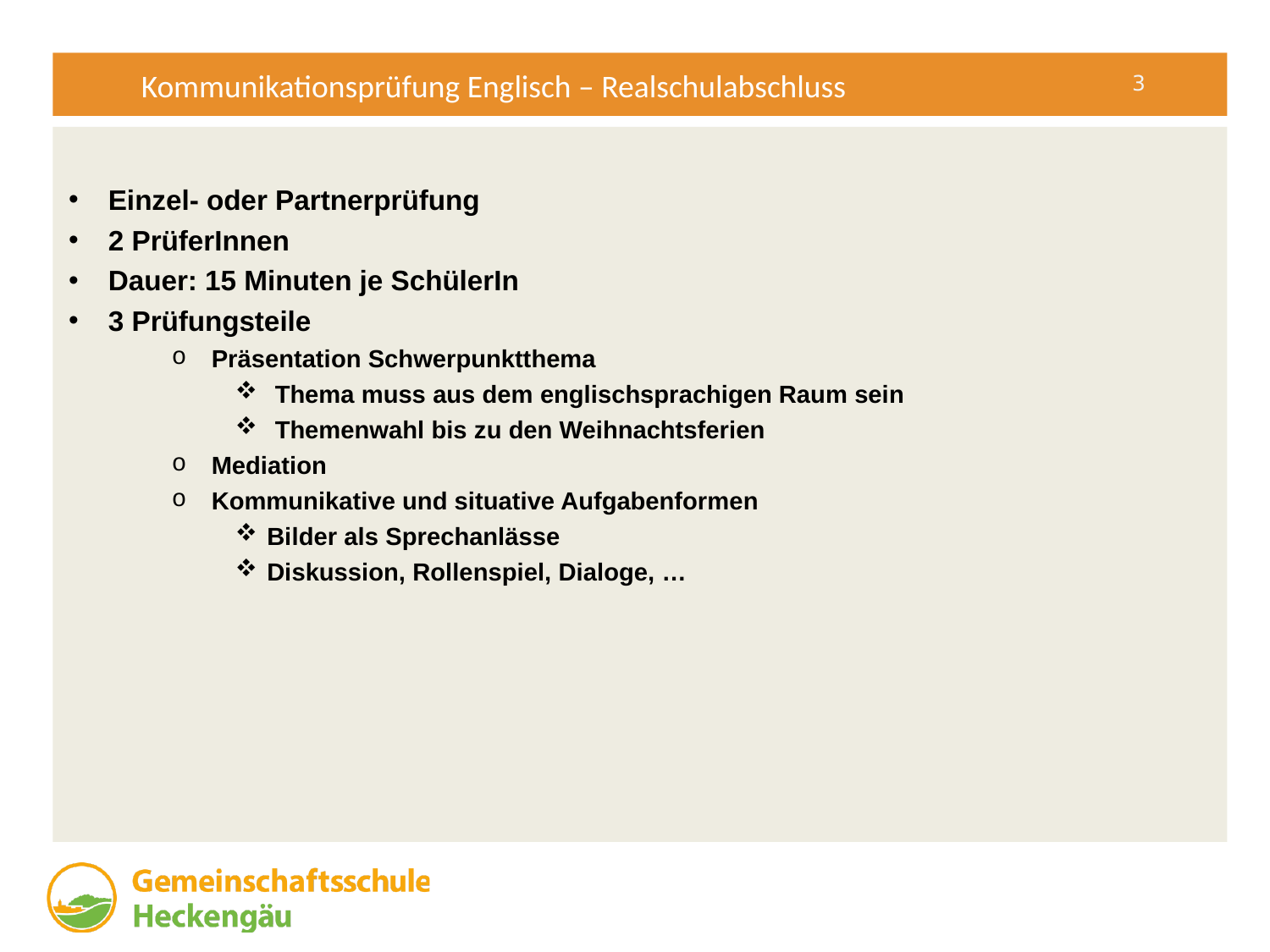

Kommunikationsprüfung Englisch – Realschulabschluss

Einzel- oder Partnerprüfung
2 PrüferInnen
Dauer: 15 Minuten je SchülerIn
3 Prüfungsteile
Präsentation Schwerpunktthema
Thema muss aus dem englischsprachigen Raum sein
Themenwahl bis zu den Weihnachtsferien
Mediation
Kommunikative und situative Aufgabenformen
Bilder als Sprechanlässe
Diskussion, Rollenspiel, Dialoge, …